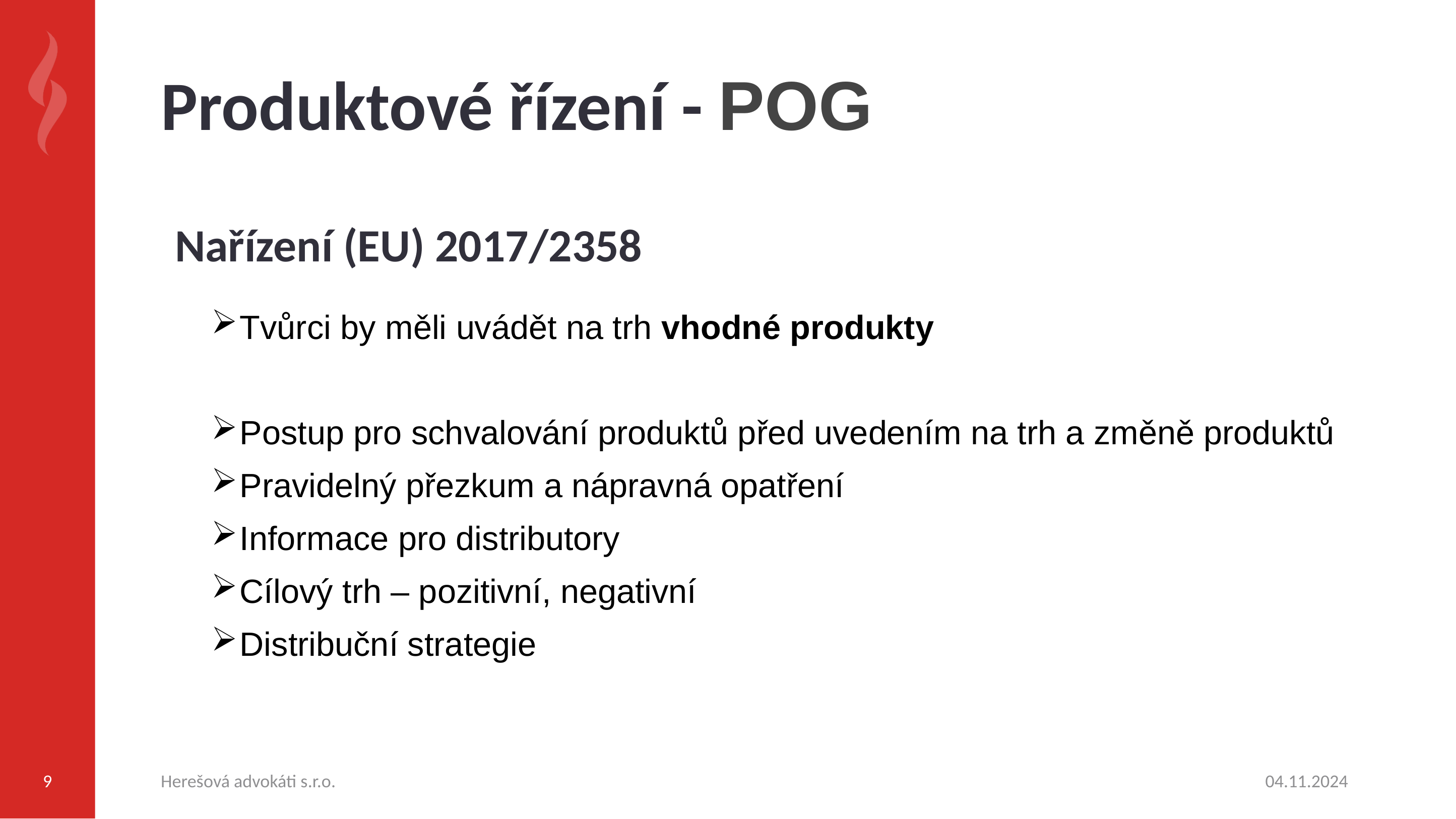

# Produktové řízení - POG
Nařízení (EU) 2017/2358
Tvůrci by měli uvádět na trh vhodné produkty

Postup pro schvalování produktů před uvedením na trh a změně produktů
Pravidelný přezkum a nápravná opatření
Informace pro distributory
Cílový trh – pozitivní, negativní
Distribuční strategie

9
Herešová advokáti s.r.o.
04.11.2024